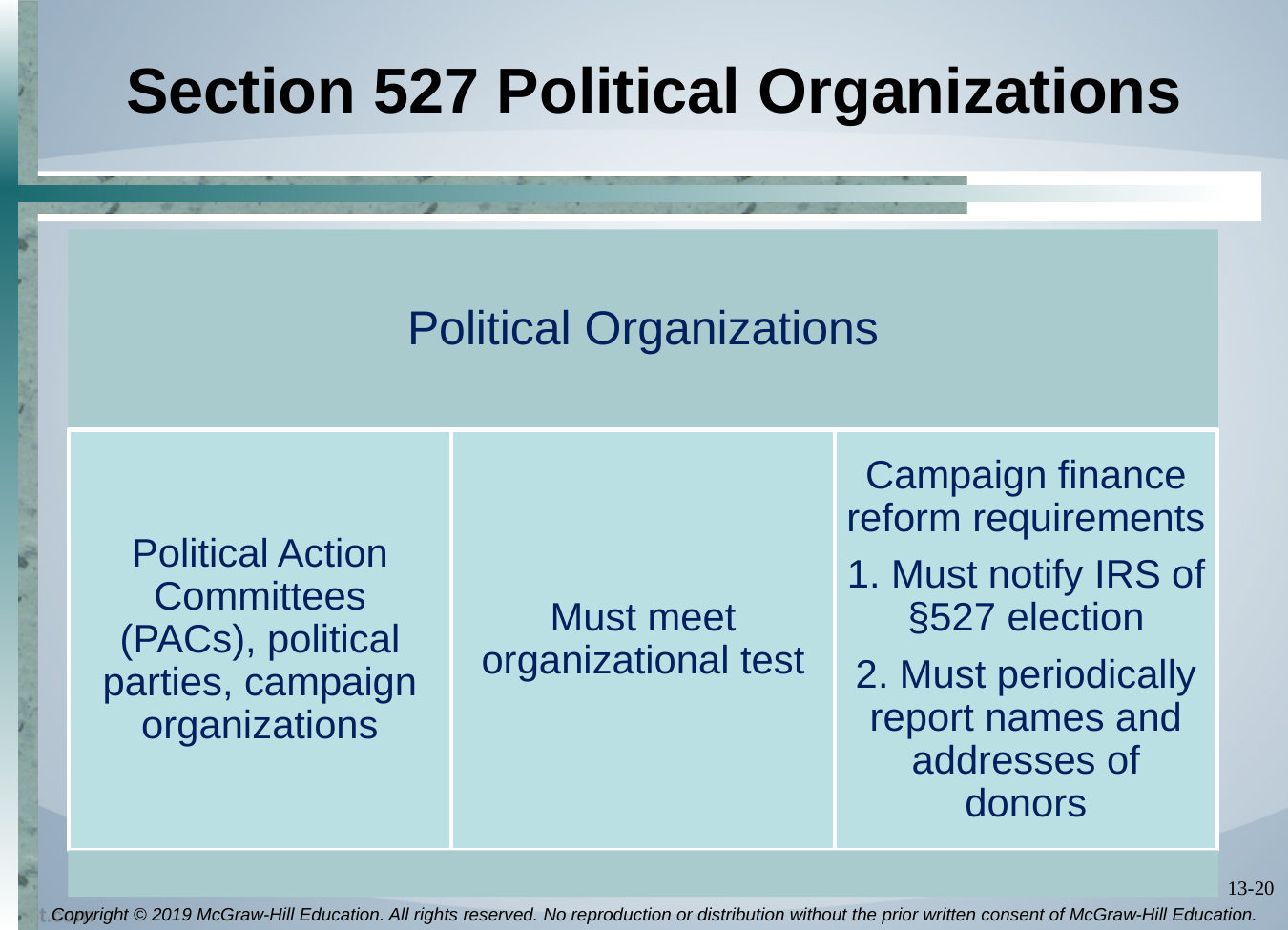

# Section 527 Political Organizations
Political Organizations
Political Action Committees (PACs), political parties, campaign organizations
Must meet organizational test
Campaign finance reform requirements
1. Must notify IRS of §527 election
2. Must periodically report names and addresses of donors